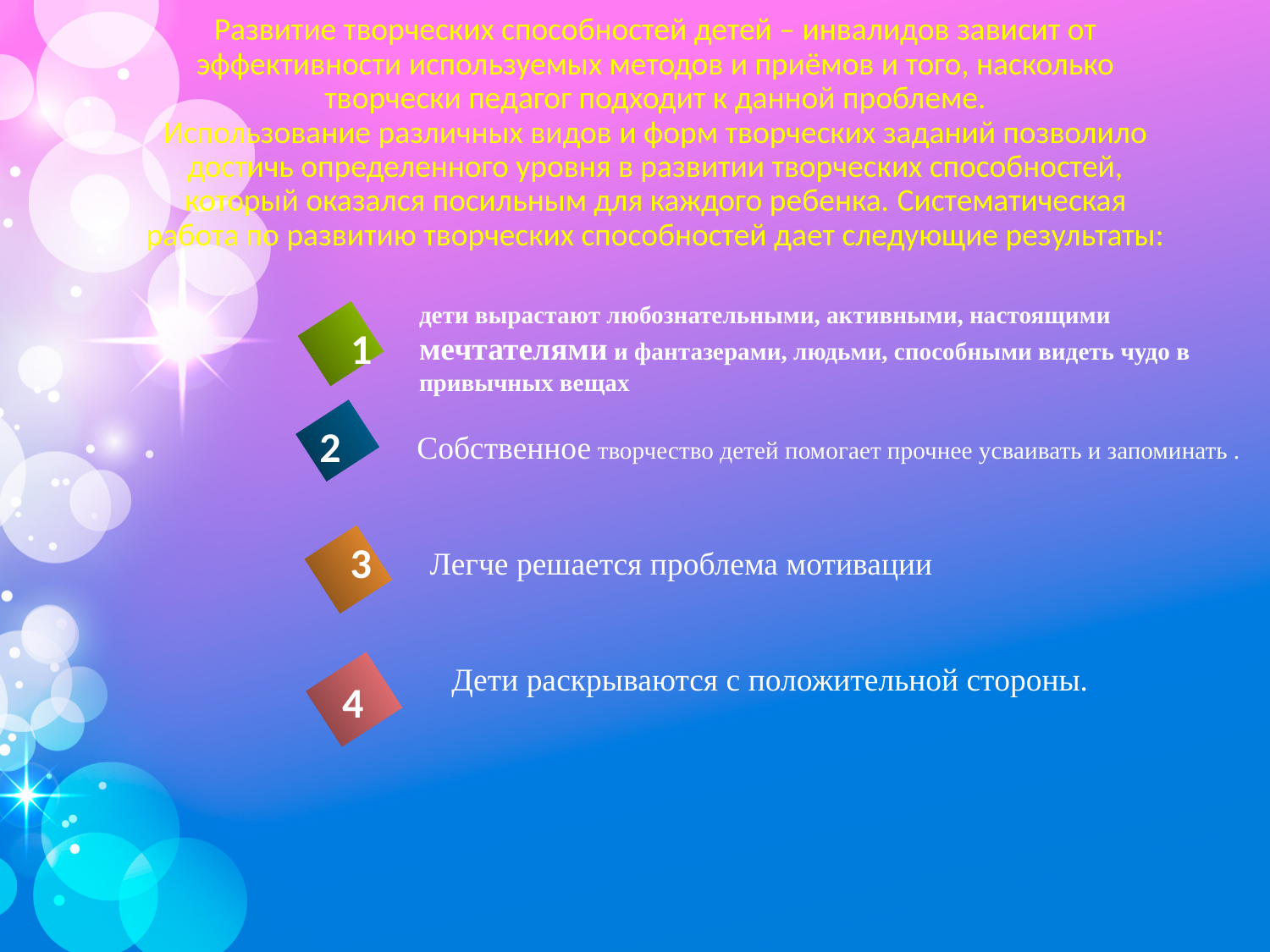

# Развитие творческих способностей детей – инвалидов зависит от эффективности используемых методов и приёмов и того, насколько творчески педагог подходит к данной проблеме. Использование различных видов и форм творческих заданий позволило достичь определенного уровня в развитии творческих способностей, который оказался посильным для каждого ребенка. Систематическая работа по развитию творческих способностей дает следующие результаты:
дети вырастают любознательными, активными, настоящими мечтателями и фантазерами, людьми, способными видеть чудо в привычных вещах

1

2
Собственное творчество детей помогает прочнее усваивать и запоминать .
3
Легче решается проблема мотивации

Дети раскрываются с положительной стороны.

4